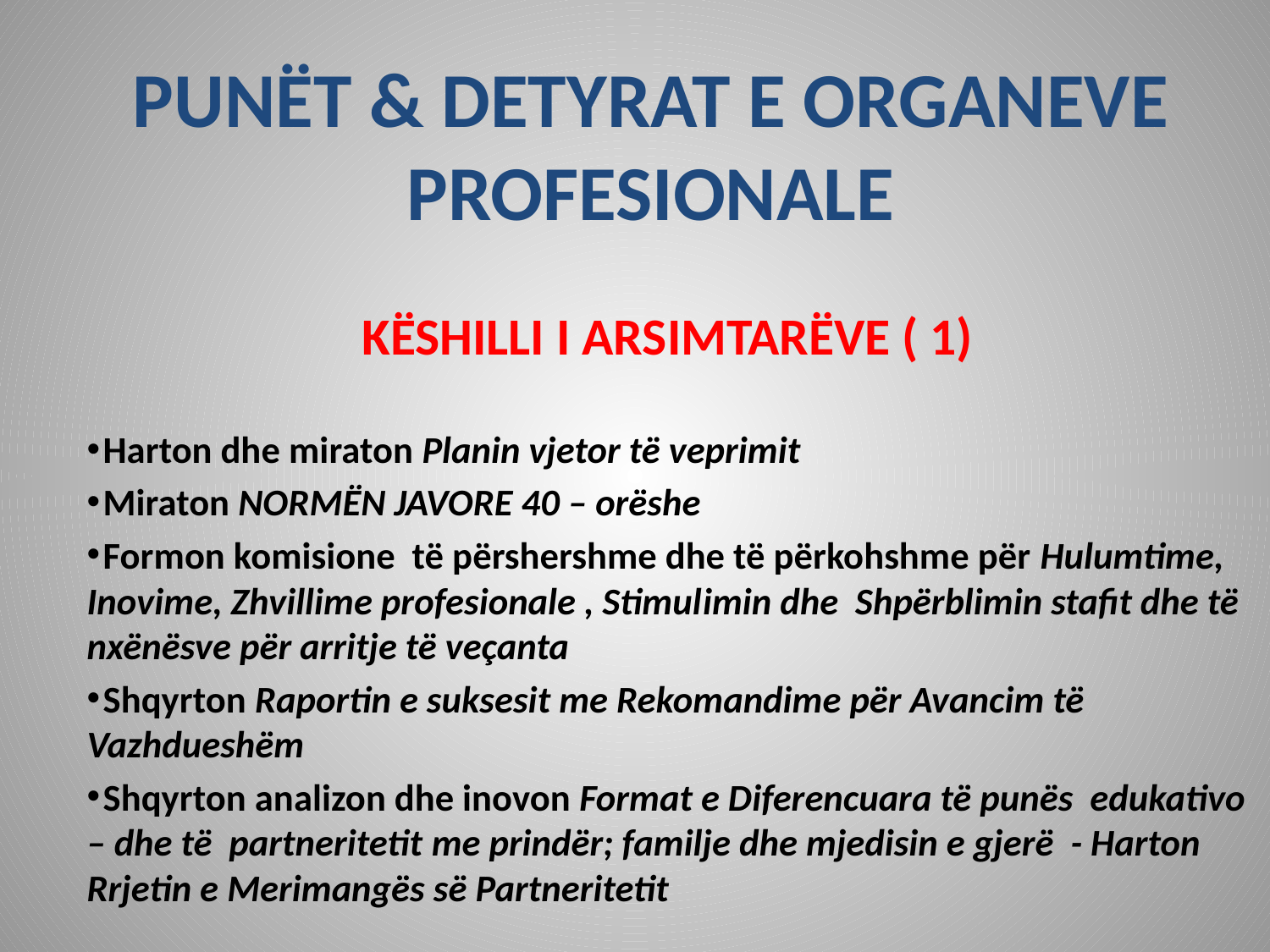

# PUNËT & DETYRAT E ORGANEVE PROFESIONALE
KËSHILLI I ARSIMTARËVE ( 1)

 Harton dhe miraton Planin vjetor të veprimit
 Miraton NORMËN JAVORE 40 – orëshe
 Formon komisione  të përshershme dhe të përkohshme për Hulumtime, Inovime, Zhvillime profesionale , Stimulimin dhe  Shpërblimin stafit dhe të nxënësve për arritje të veçanta
 Shqyrton Raportin e suksesit me Rekomandime për Avancim të Vazhdueshëm
 Shqyrton analizon dhe inovon Format e Diferencuara të punës  edukativo – dhe të  partneritetit me prindër; familje dhe mjedisin e gjerë  - Harton Rrjetin e Merimangës së Partneritetit